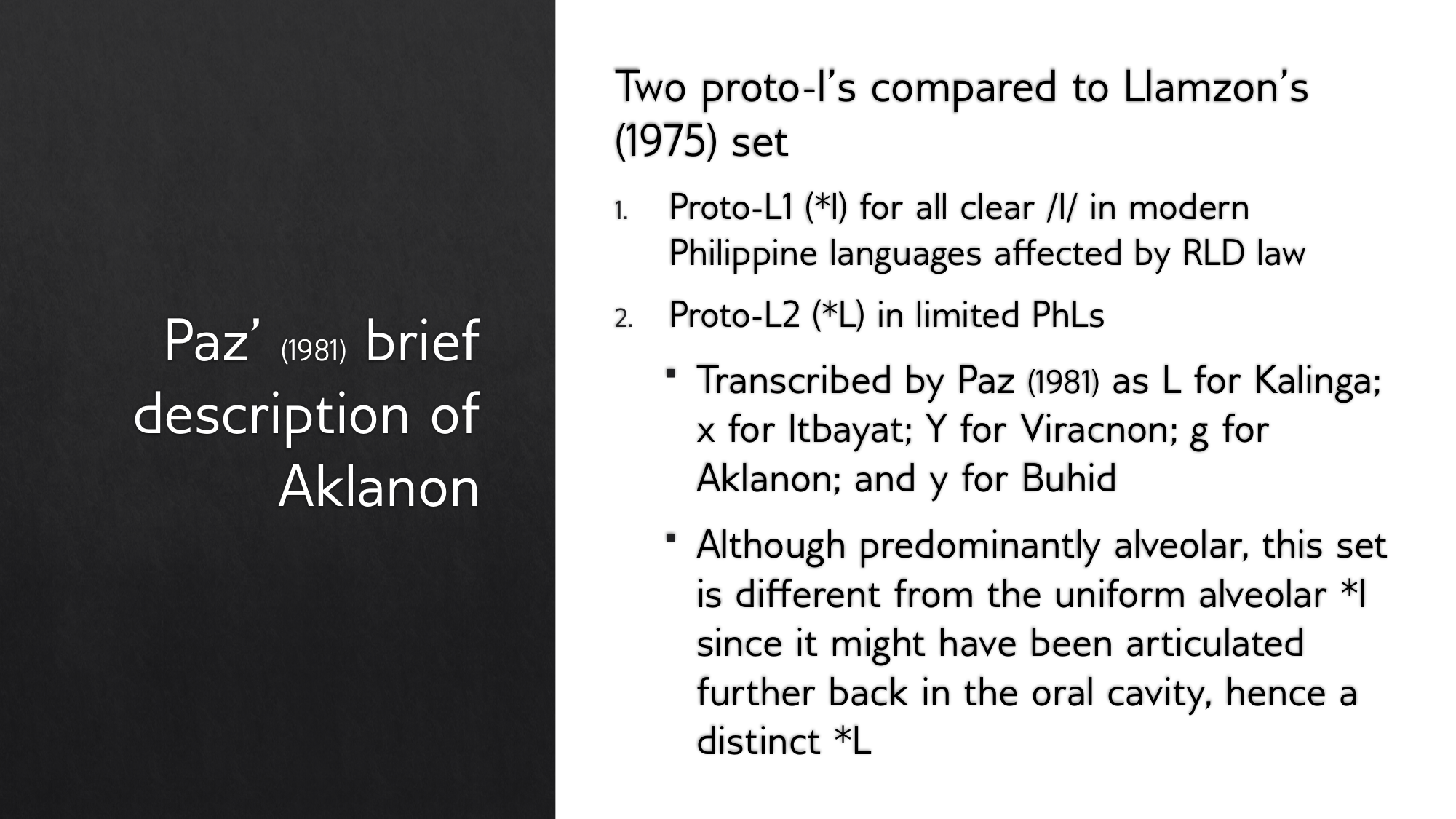

Two proto-l’s compared to Llamzon’s (1975) set
Proto-L1 (*l) for all clear /l/ in modern Philippine languages affected by RLD law
Proto-L2 (*L) in limited PhLs
Transcribed by Paz (1981) as L for Kalinga; x for Itbayat; Y for Viracnon; g for Aklanon; and y for Buhid
Although predominantly alveolar, this set is different from the uniform alveolar *l since it might have been articulated further back in the oral cavity, hence a distinct *L
# Paz’ (1981) brief description of Aklanon